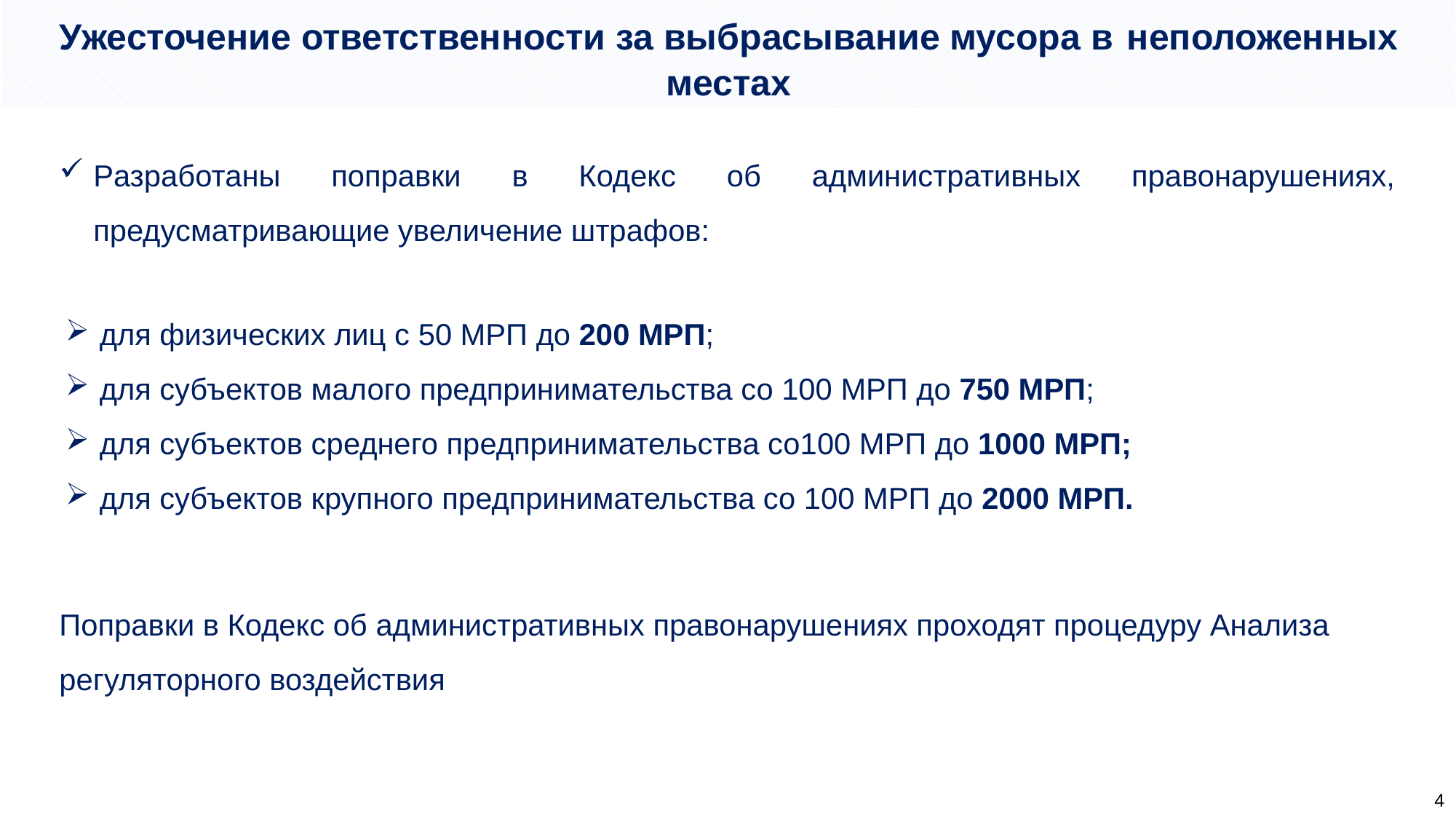

Ужесточение ответственности за выбрасывание мусора в неположенных местах
Разработаны поправки в Кодекс об административных правонарушениях, предусматривающие увеличение штрафов:
для физических лиц с 50 МРП до 200 МРП;
для субъектов малого предпринимательства со 100 МРП до 750 МРП;
для субъектов среднего предпринимательства со100 МРП до 1000 МРП;
для субъектов крупного предпринимательства со 100 МРП до 2000 МРП.
Поправки в Кодекс об административных правонарушениях проходят процедуру Анализа регуляторного воздействия

4